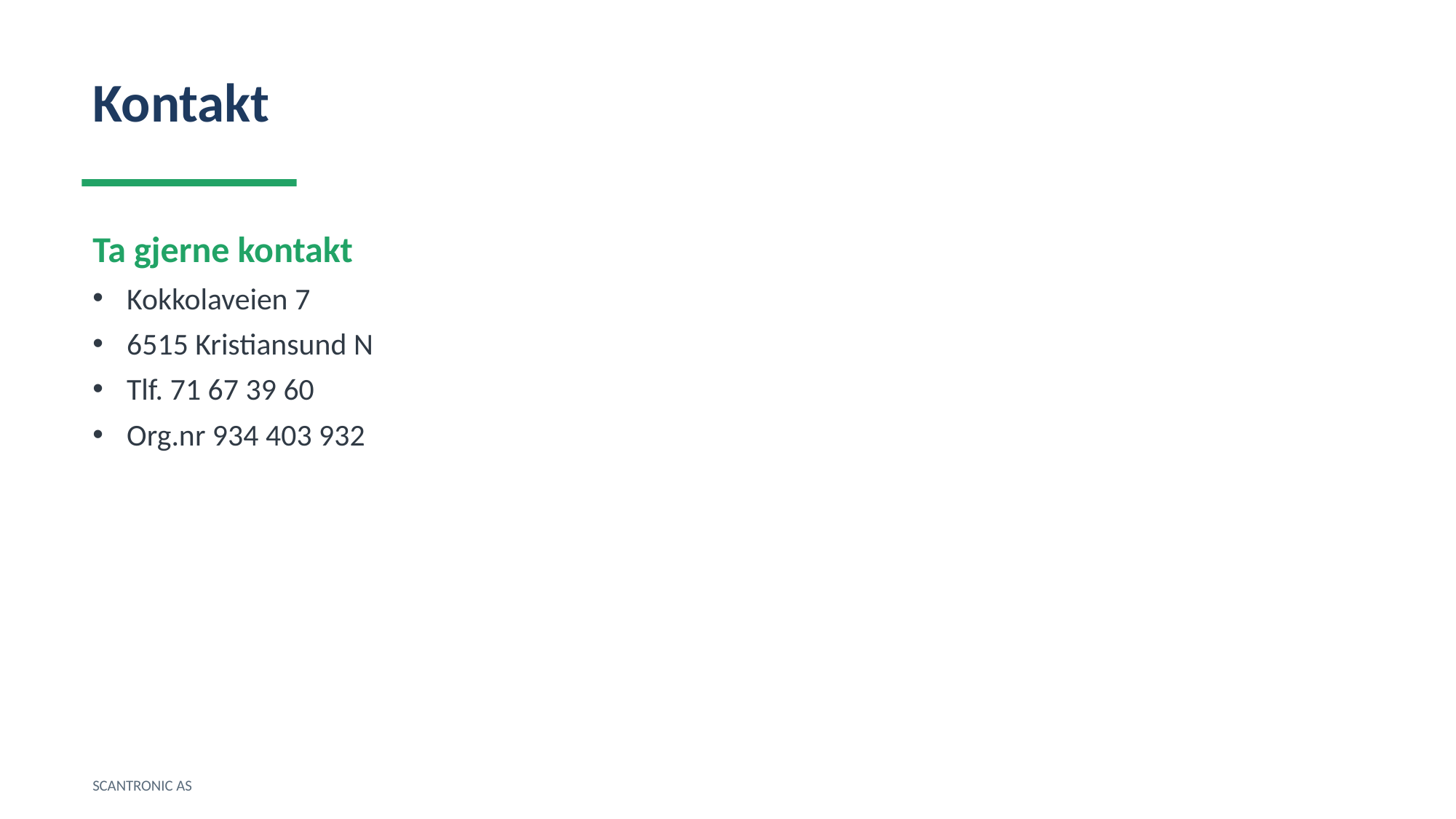

Kontakt

Ta gjerne kontakt
Kokkolaveien 7
6515 Kristiansund N
Tlf. 71 67 39 60
Org.nr 934 403 932
SCANTRONIC AS